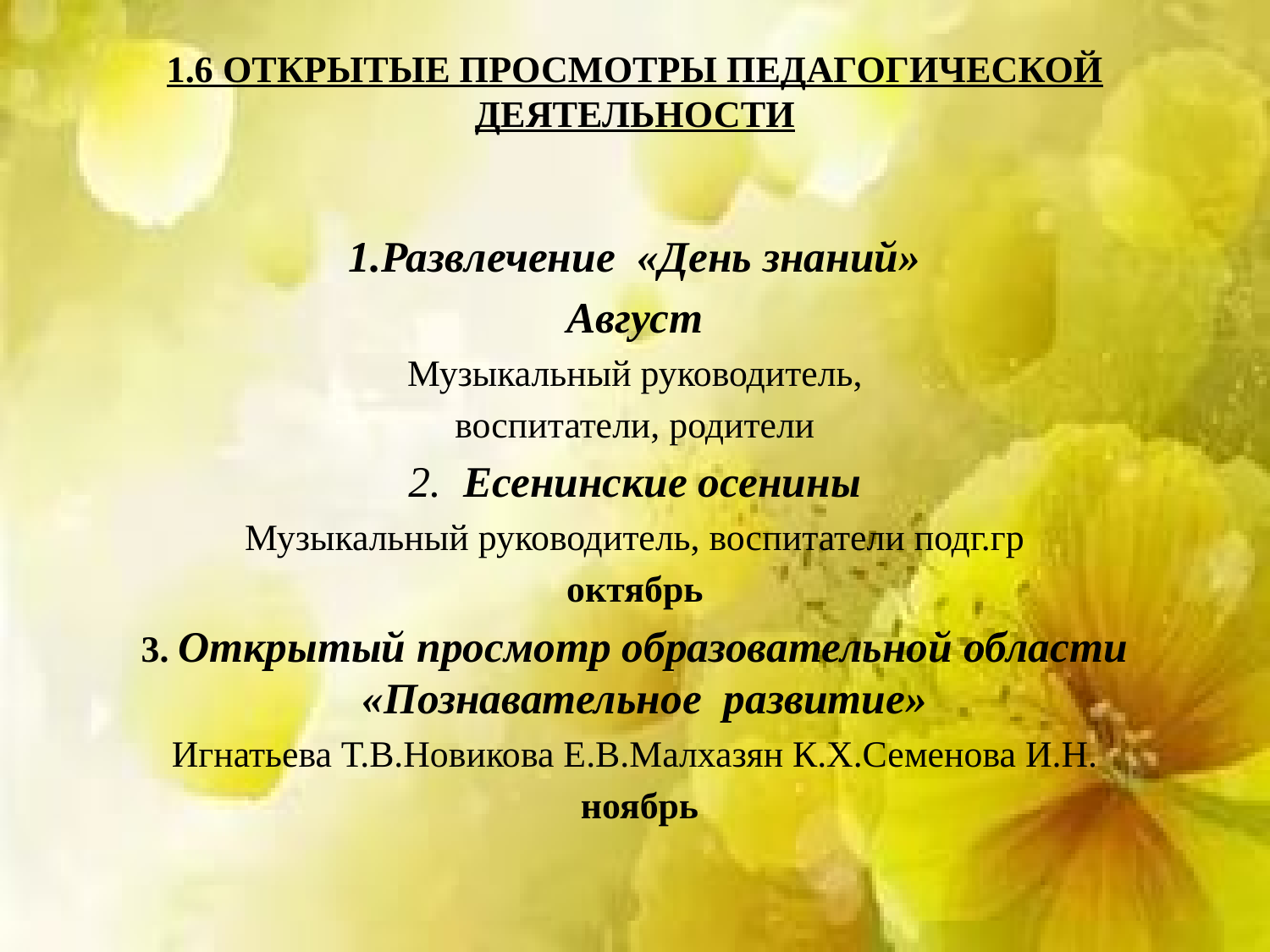

# 1.6 ОТКРЫТЫЕ ПРОСМОТРЫ ПЕДАГОГИЧЕСКОЙ ДЕЯТЕЛЬНОСТИ
1.Развлечение  «День знаний»
Август
 Музыкальный руководитель,
воспитатели, родители
2.  Есенинские осенины
Музыкальный руководитель, воспитатели подг.гр
октябрь
3. Открытый просмотр образовательной области «Познавательное  развитие»
Игнатьева Т.В.Новикова Е.В.Малхазян К.Х.Семенова И.Н.
 ноябрь